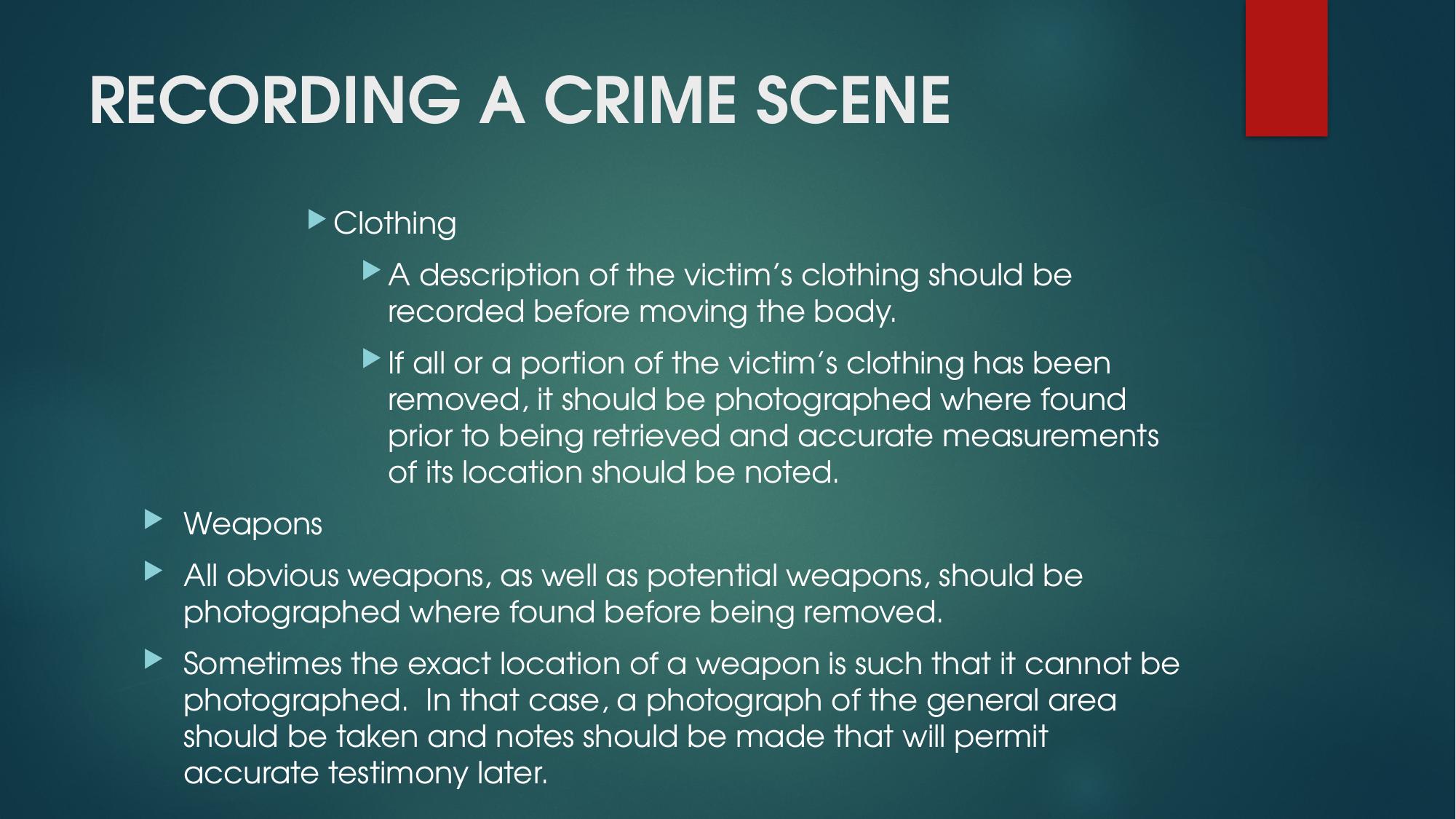

# RECORDING A CRIME SCENE
Clothing
A description of the victim’s clothing should be recorded before moving the body.
If all or a portion of the victim’s clothing has been removed, it should be photographed where found prior to being retrieved and accurate measurements of its location should be noted.
Weapons
All obvious weapons, as well as potential weapons, should be photographed where found before being removed.
Sometimes the exact location of a weapon is such that it cannot be photographed.  In that case, a photograph of the general area should be taken and notes should be made that will permit accurate testimony later.